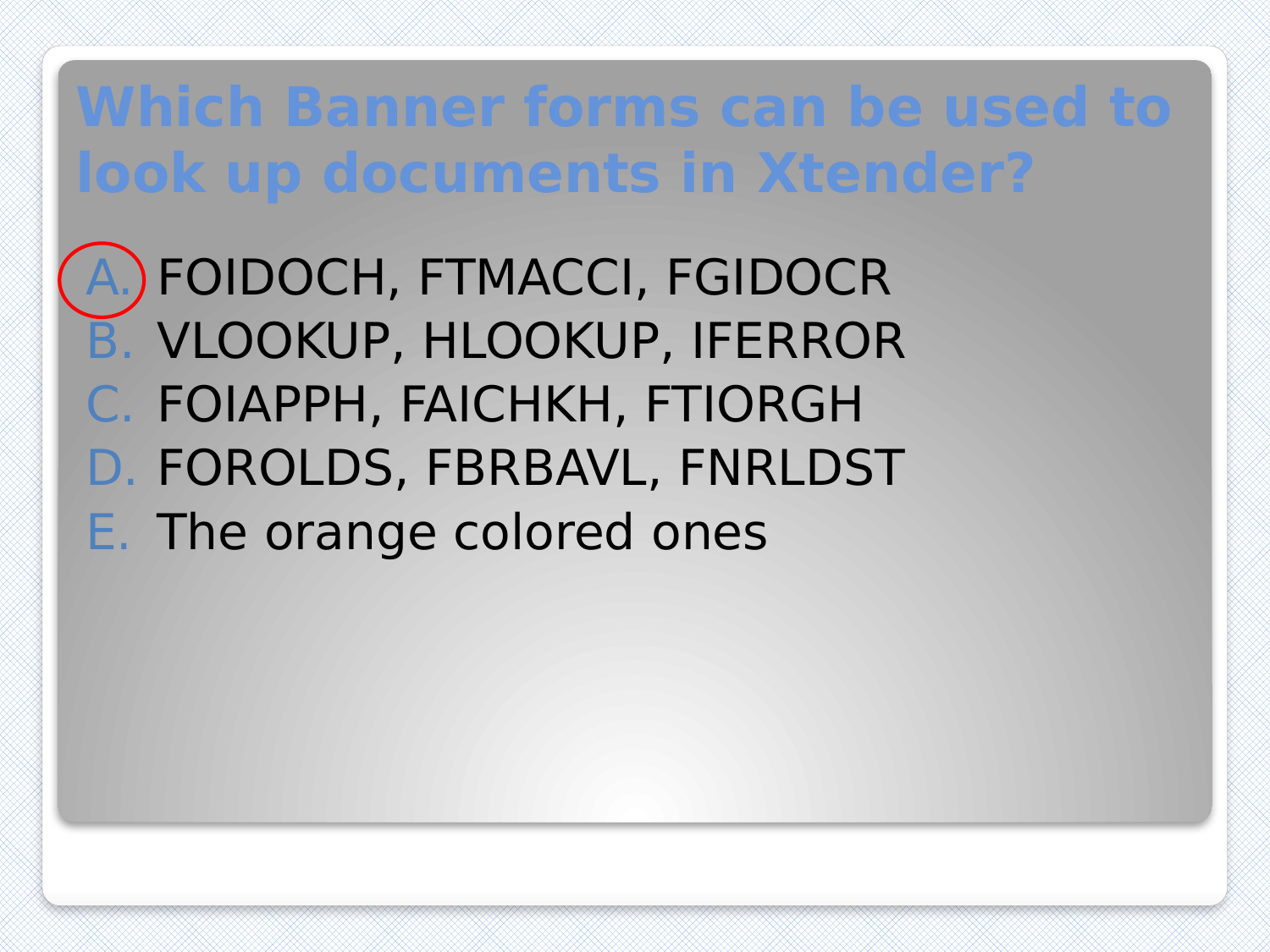

# Which Banner forms can be used to look up documents in Xtender?
FOIDOCH, FTMACCI, FGIDOCR
VLOOKUP, HLOOKUP, IFERROR
FOIAPPH, FAICHKH, FTIORGH
FOROLDS, FBRBAVL, FNRLDST
The orange colored ones